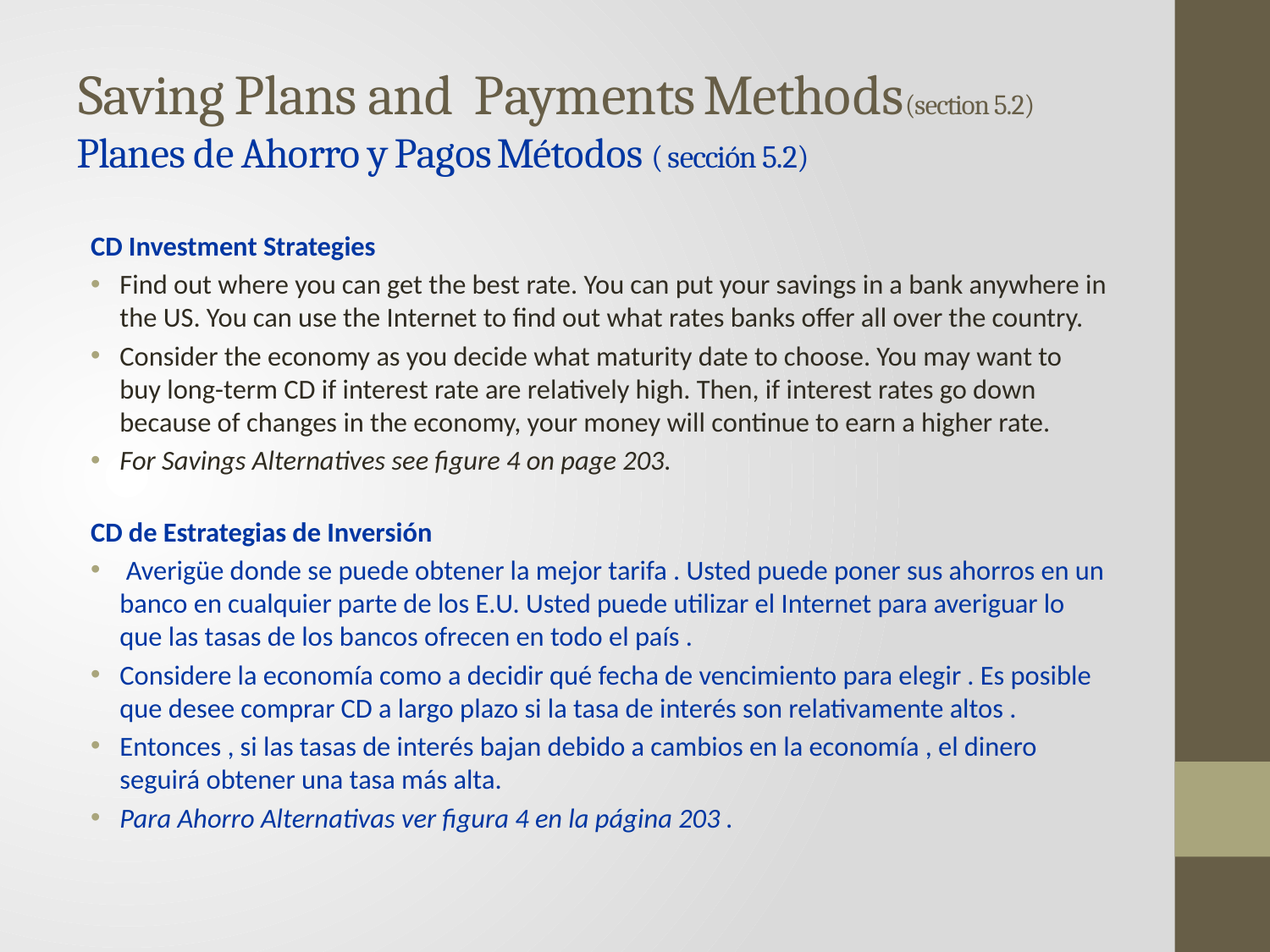

# Saving Plans and  Payments Methods(section 5.2) Planes de Ahorro y Pagos Métodos ( sección 5.2)
CD Investment Strategies
Find out where you can get the best rate. You can put your savings in a bank anywhere in the US. You can use the Internet to find out what rates banks offer all over the country.
Consider the economy as you decide what maturity date to choose. You may want to buy long-term CD if interest rate are relatively high. Then, if interest rates go down because of changes in the economy, your money will continue to earn a higher rate.
For Savings Alternatives see figure 4 on page 203.
CD de Estrategias de Inversión
 Averigüe donde se puede obtener la mejor tarifa . Usted puede poner sus ahorros en un banco en cualquier parte de los E.U. Usted puede utilizar el Internet para averiguar lo que las tasas de los bancos ofrecen en todo el país .
Considere la economía como a decidir qué fecha de vencimiento para elegir . Es posible que desee comprar CD a largo plazo si la tasa de interés son relativamente altos .
Entonces , si las tasas de interés bajan debido a cambios en la economía , el dinero seguirá obtener una tasa más alta.
Para Ahorro Alternativas ver figura 4 en la página 203 .